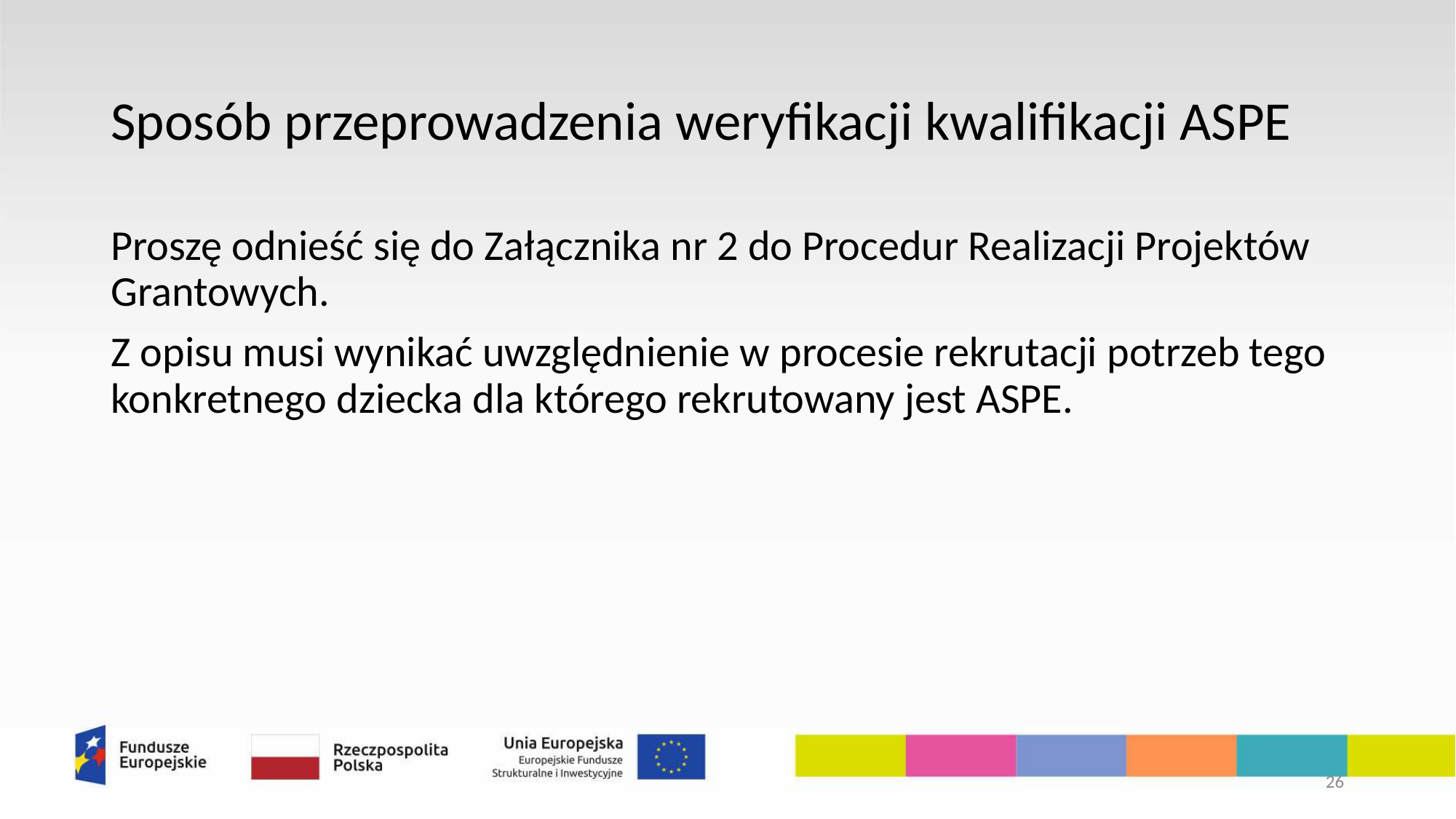

# Sposób przeprowadzenia weryfikacji kwalifikacji ASPE
Proszę odnieść się do Załącznika nr 2 do Procedur Realizacji Projektów Grantowych.
Z opisu musi wynikać uwzględnienie w procesie rekrutacji potrzeb tego konkretnego dziecka dla którego rekrutowany jest ASPE.
26